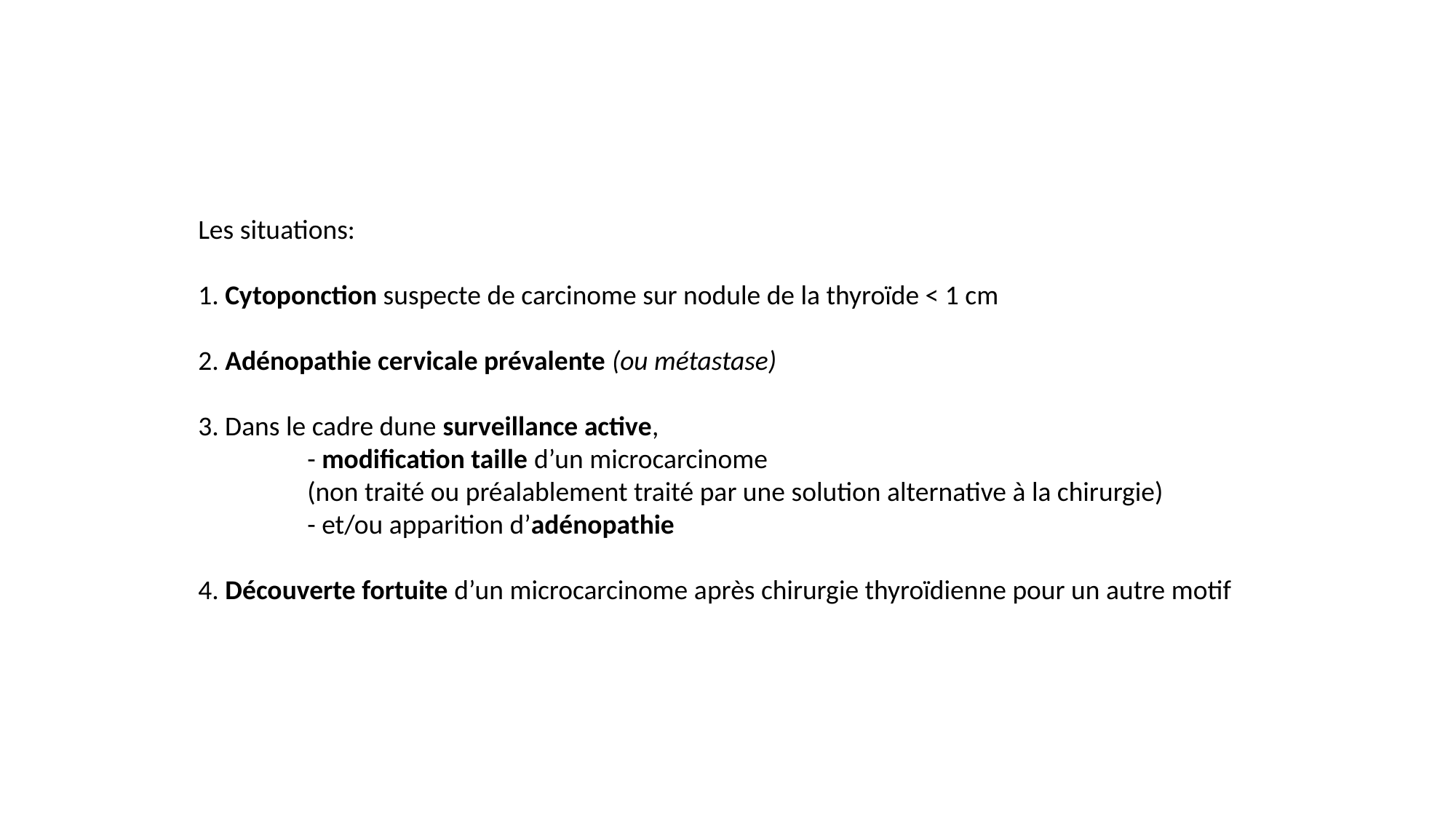

Les situations:

1. Cytoponction suspecte de carcinome sur nodule de la thyroïde < 1 cm

2. Adénopathie cervicale prévalente (ou métastase)

3. Dans le cadre dune surveillance active,
	- modification taille d’un microcarcinome
	(non traité ou préalablement traité par une solution alternative à la chirurgie)
	- et/ou apparition d’adénopathie

4. Découverte fortuite d’un microcarcinome après chirurgie thyroïdienne pour un autre motif